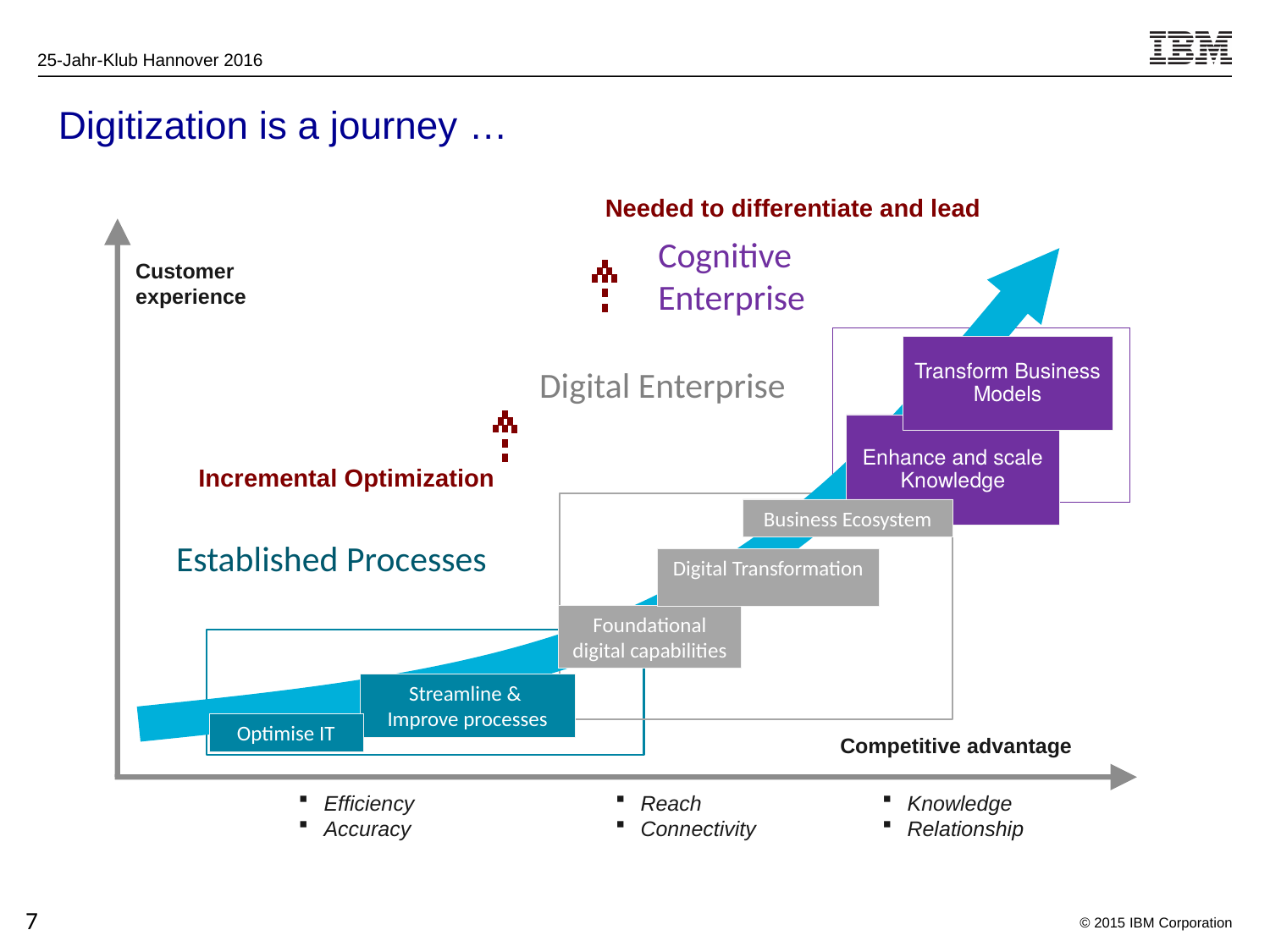

Digitization is a journey …
Needed to differentiate and lead

Cognitive Enterprise

Customer
experience

Transform Business Models
Digital Enterprise
Enhance and scale Knowledge

Incremental Optimization

Business Ecosystem
Established Processes

Digital Transformation
Foundational
digital capabilities

Streamline &
Improve processes
Optimise IT
Competitive advantage

Efficiency
Accuracy
Reach
Connectivity
Knowledge
Relationship
7